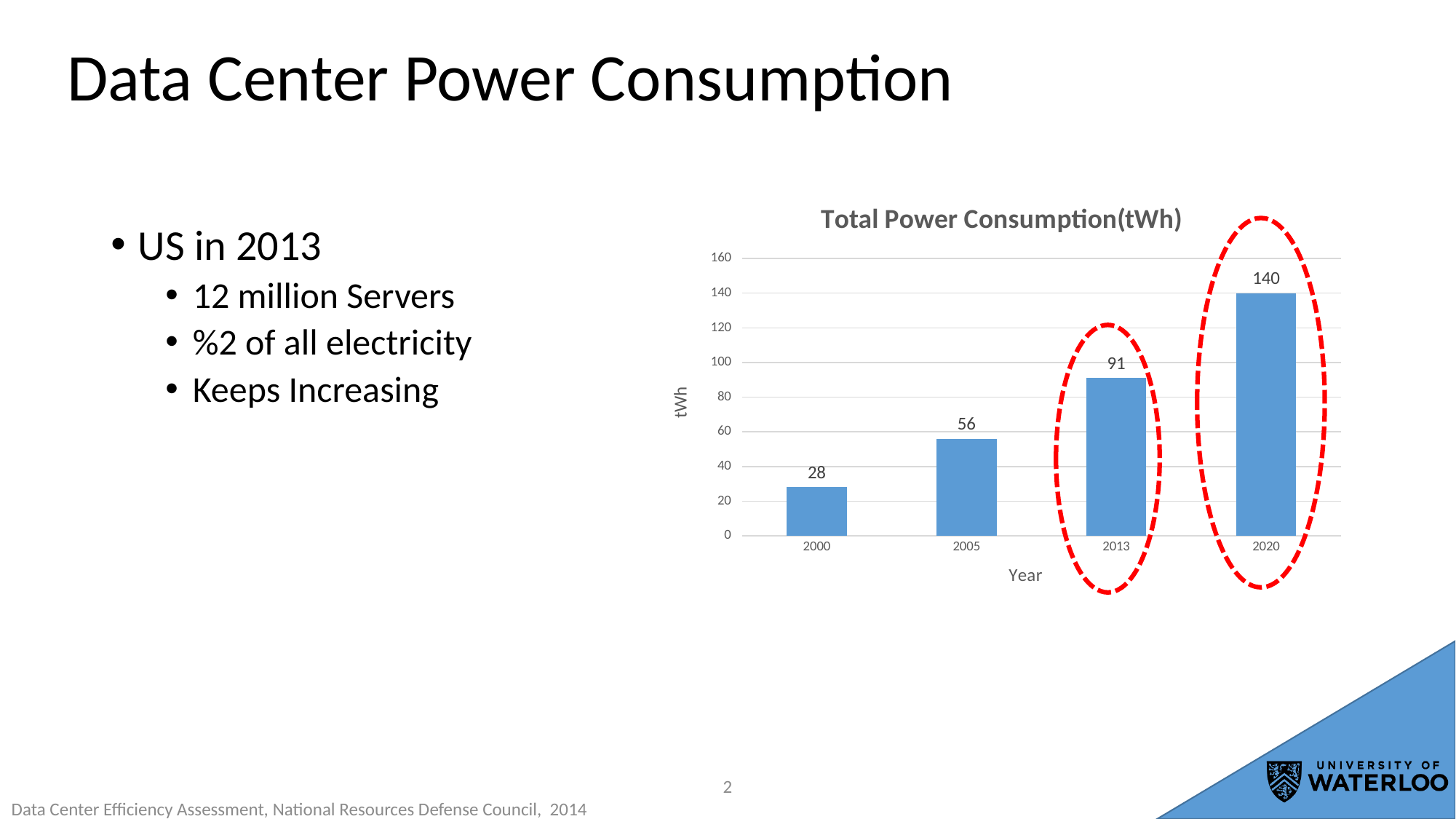

# Data Center Power Consumption

### Chart: Total Power Consumption(tWh)

| Category | tWh |
|---|---|
| 2000 | 28.0 |
| 2005 | 56.0 |
| 2013 | 91.0 |
| 2020 | 140.0 |
US in 2013
12 million Servers
%2 of all electricity
Keeps Increasing

2
Data Center Efficiency Assessment, National Resources Defense Council,  2014